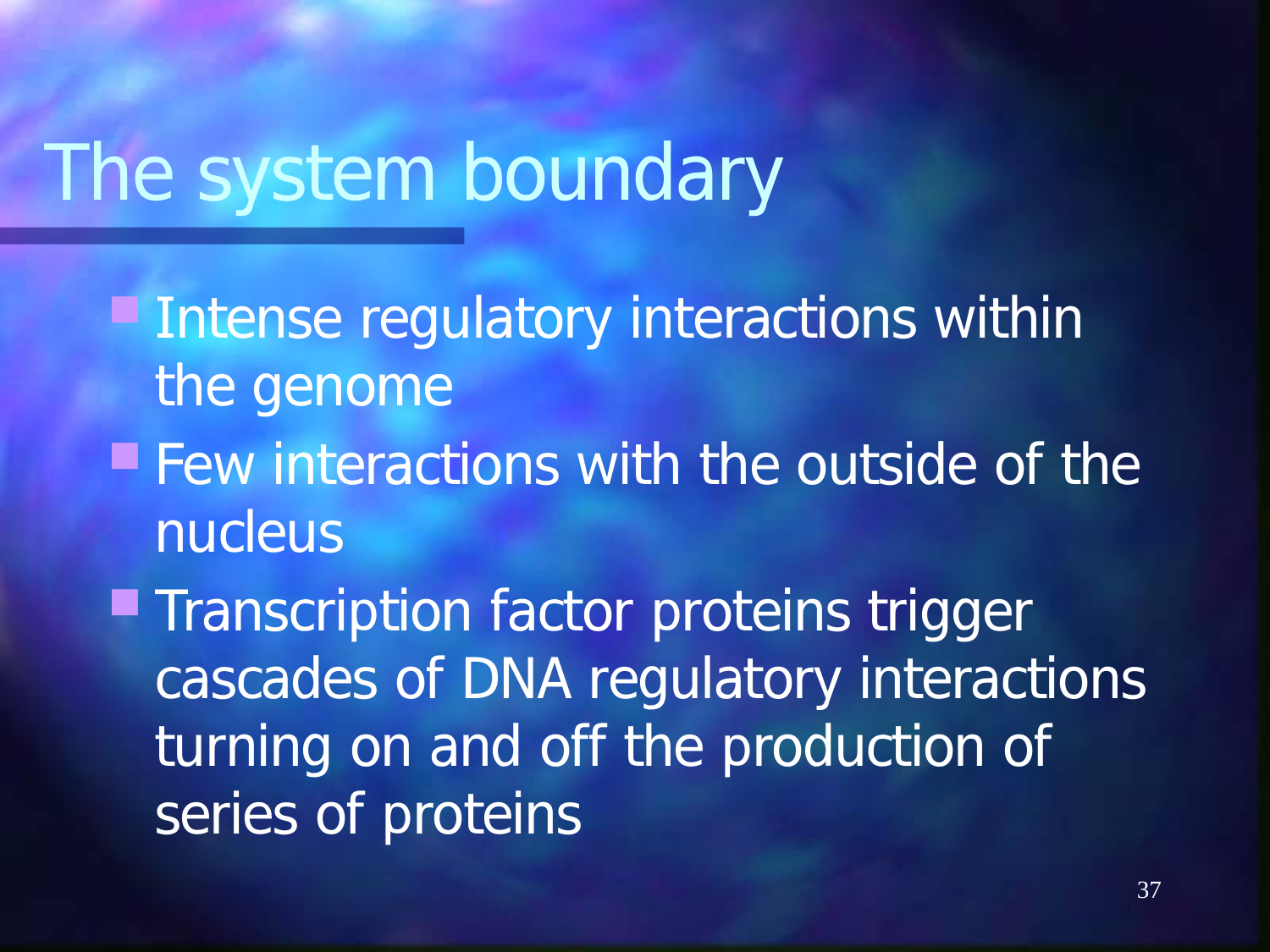

# The system boundary
Intense regulatory interactions within the genome
Few interactions with the outside of the nucleus
Transcription factor proteins trigger cascades of DNA regulatory interactions turning on and off the production of series of proteins
37